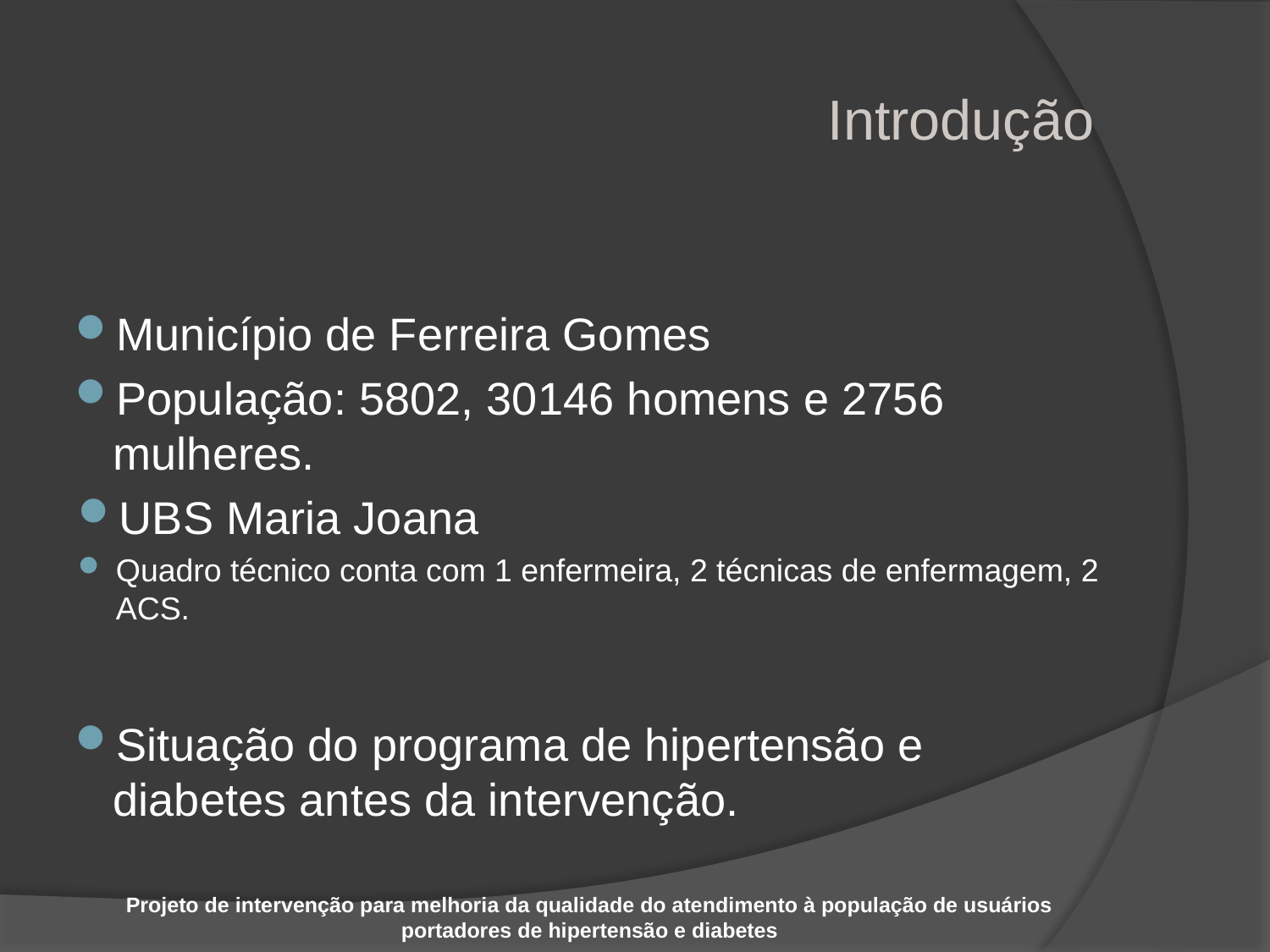

# Introdução

Município de Ferreira Gomes
População: 5802, 30146 homens e 2756 mulheres.
UBS Maria Joana
Quadro técnico conta com 1 enfermeira, 2 técnicas de enfermagem, 2 ACS.

Situação do programa de hipertensão e diabetes antes da intervenção.

Projeto de intervenção para melhoria da qualidade do atendimento à população de usuários portadores de hipertensão e diabetes